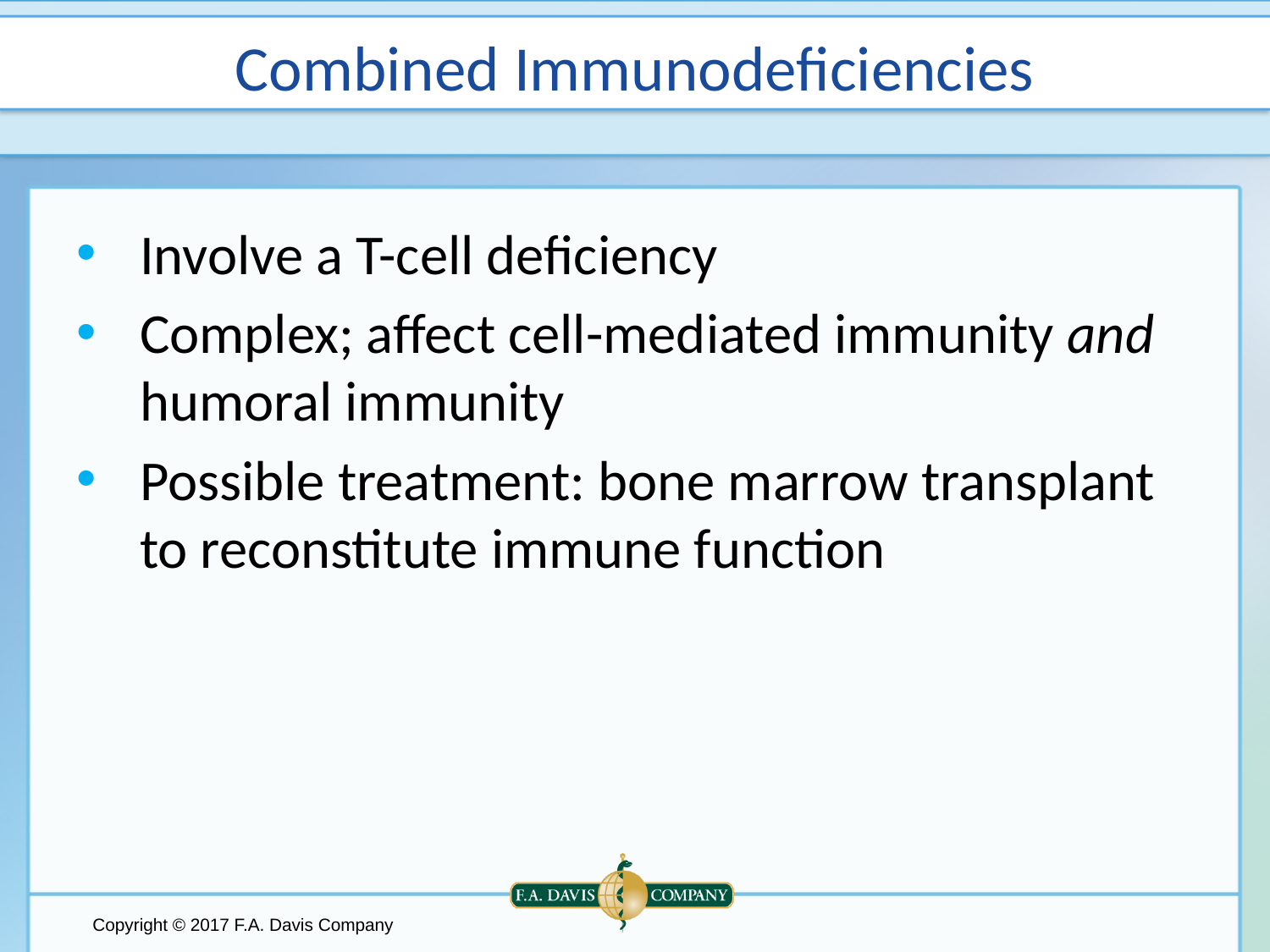

# Combined Immunodeficiencies
Involve a T-cell deficiency
Complex; affect cell-mediated immunity and humoral immunity
Possible treatment: bone marrow transplant to reconstitute immune function